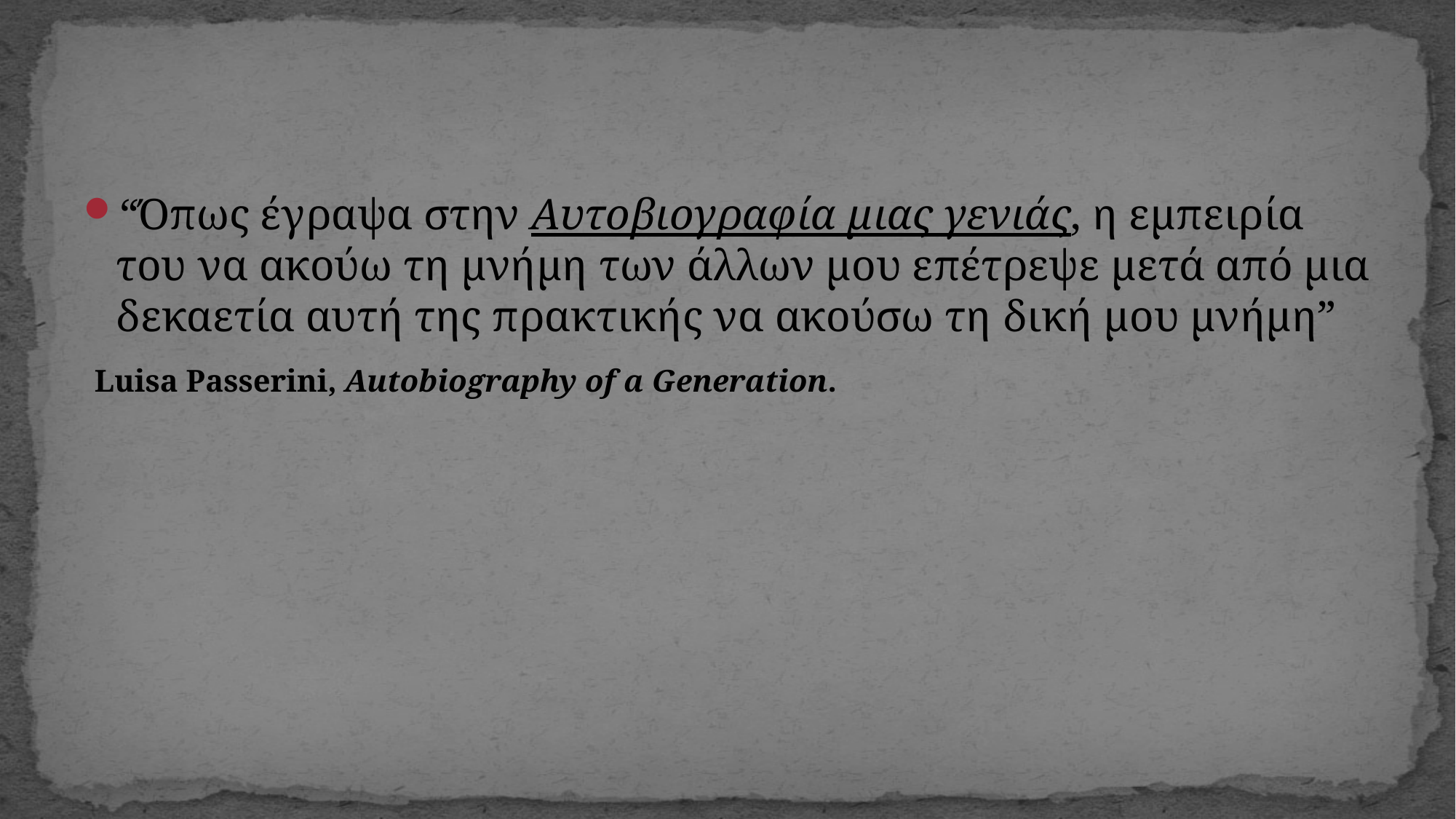

#
“Όπως έγραψα στην Αυτοβιογραφία μιας γενιάς, η εμπειρία του να ακούω τη μνήμη των άλλων μου επέτρεψε μετά από μια δεκαετία αυτή της πρακτικής να ακούσω τη δική μου μνήμη”
 Luisa Passerini, Autobiography of a Generation.